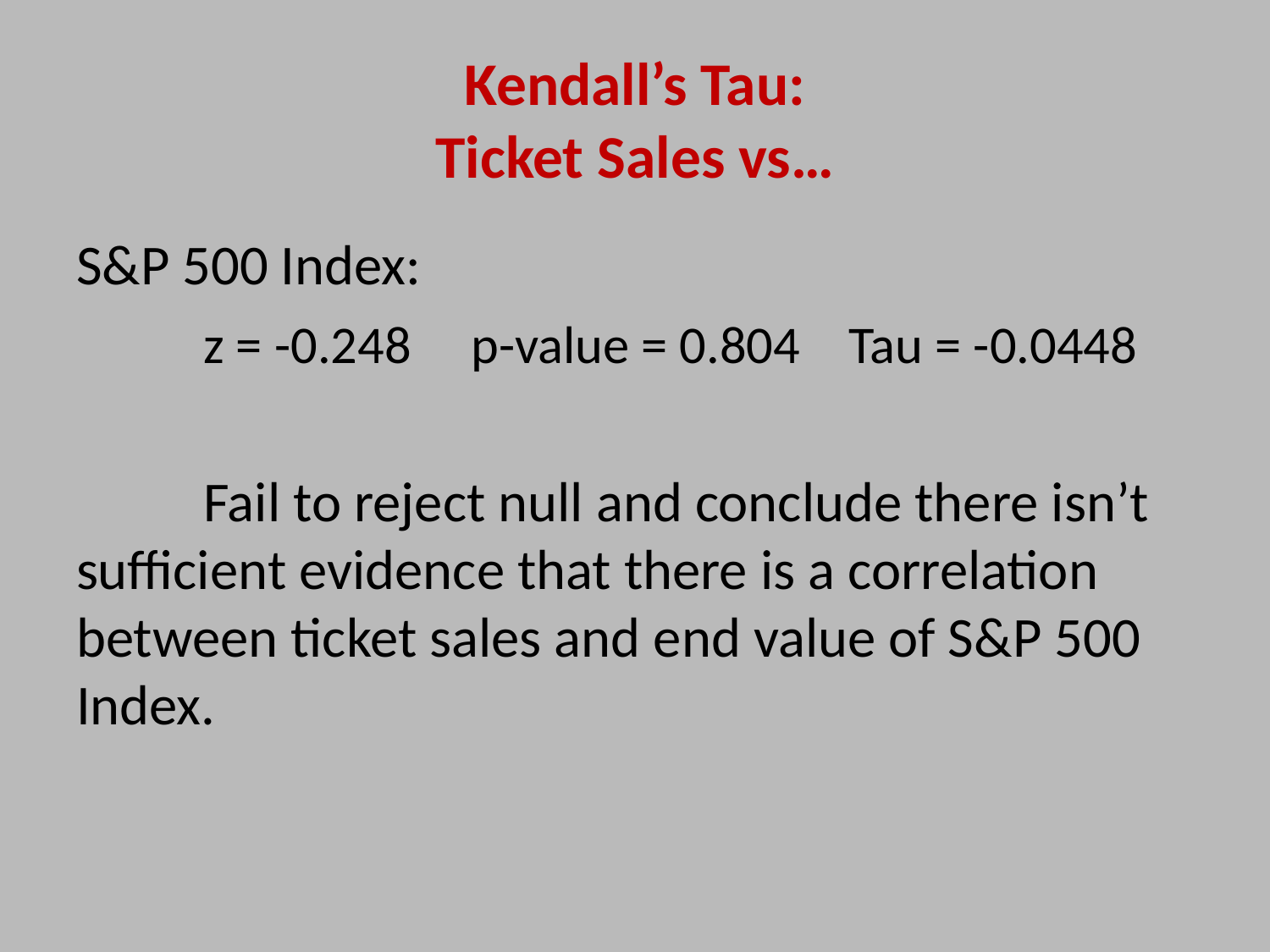

# Kendall’s Tau: Ticket Sales vs…
S&P 500 Index:
	z = -0.248     p-value = 0.804    Tau = -0.0448

	Fail to reject null and conclude there isn’t sufficient evidence that there is a correlation between ticket sales and end value of S&P 500 Index.